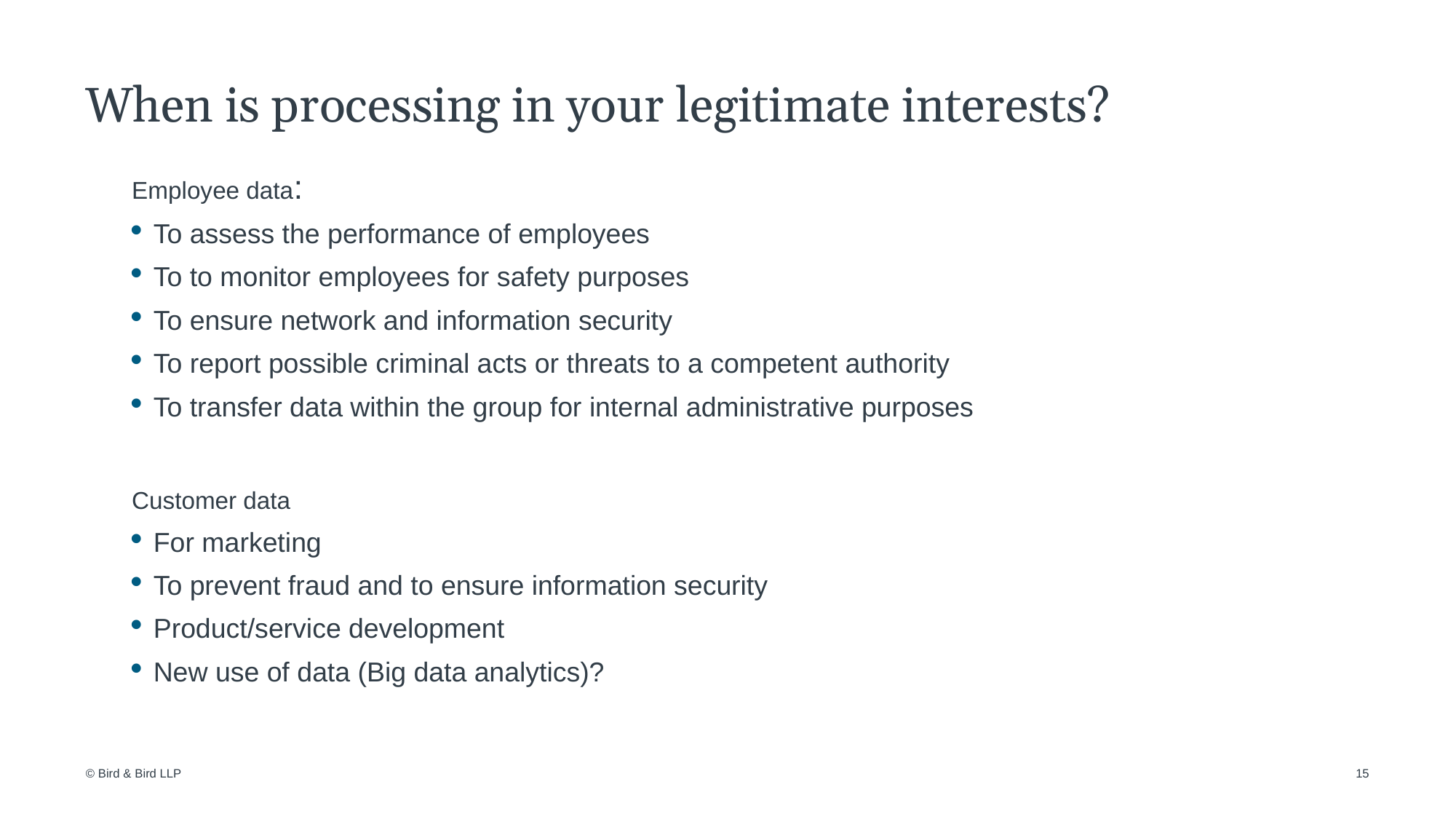

# When is processing in your legitimate interests?
Employee data:
To assess the performance of employees
To to monitor employees for safety purposes
To ensure network and information security
To report possible criminal acts or threats to a competent authority
To transfer data within the group for internal administrative purposes

Customer data
For marketing
To prevent fraud and to ensure information security
Product/service development
New use of data (Big data analytics)?